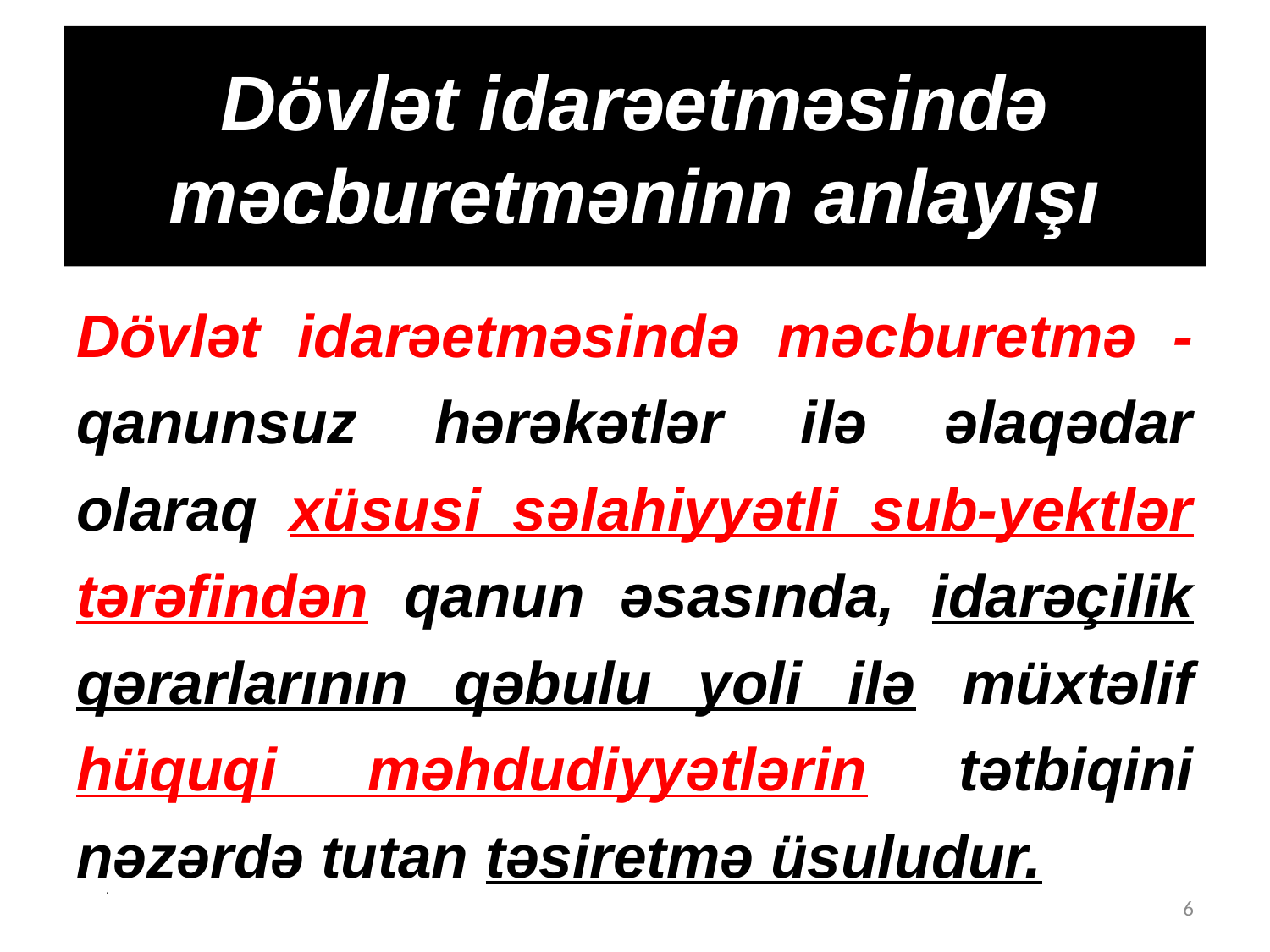

# Dövlət idarəetməsində məcburetməninn anlayışı
Dövlət idarəetməsində məcburetmə - qanunsuz hərəkətlər ilə əlaqədar olaraq xüsusi səlahiyyətli sub-yektlər tərəfindən qanun əsasında, idarəçilik qərarlarının qəbulu yoli ilə müxtəlif hüquqi məhdudiyyətlərin tətbiqini nəzərdə tutan təsiretmə üsuludur.

6